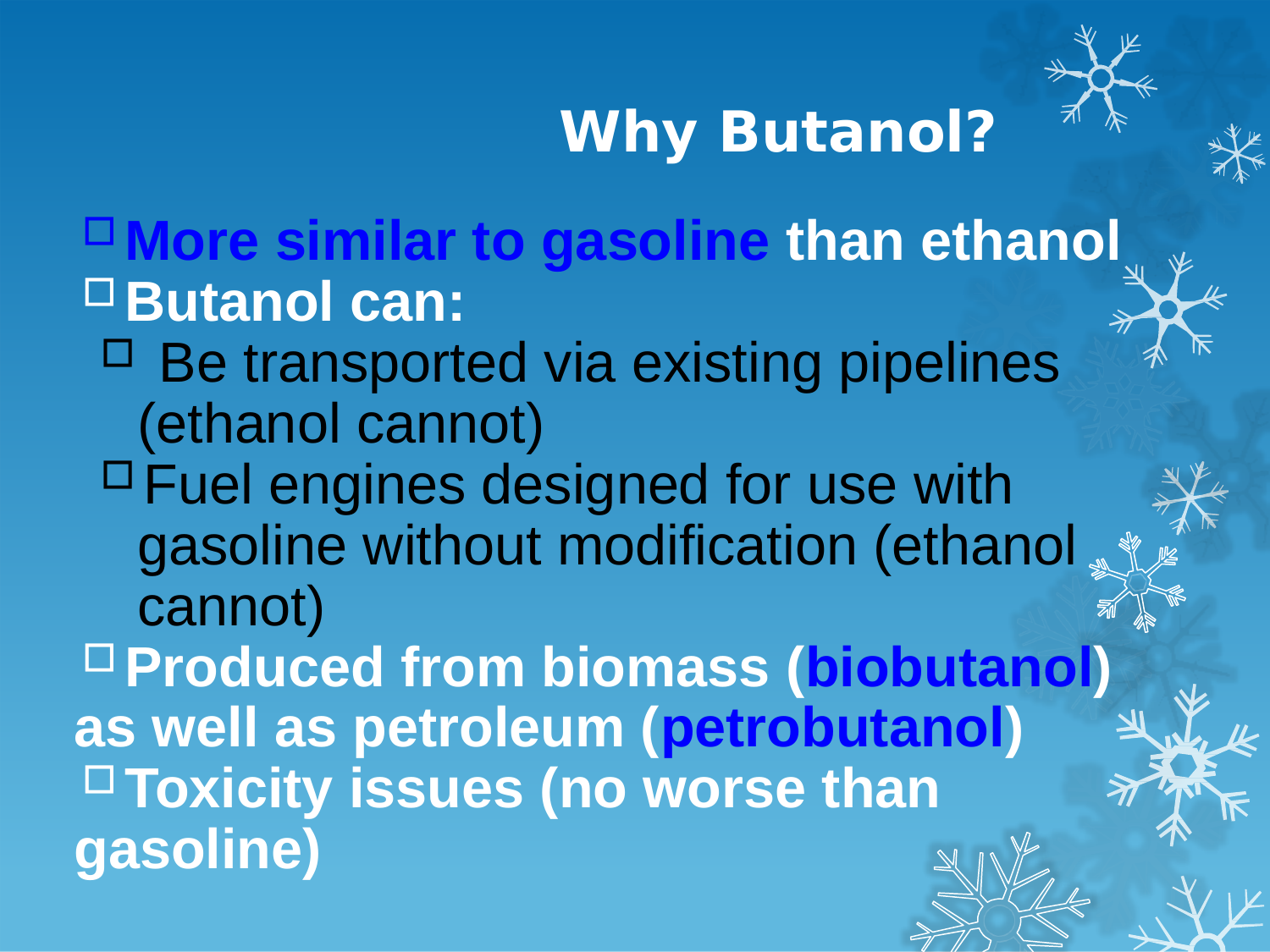

# Why Butanol?
More similar to gasoline than ethanol
Butanol can:
 Be transported via existing pipelines (ethanol cannot)
Fuel engines designed for use with gasoline without modification (ethanol cannot)
Produced from biomass (biobutanol) as well as petroleum (petrobutanol)
Toxicity issues (no worse than gasoline)